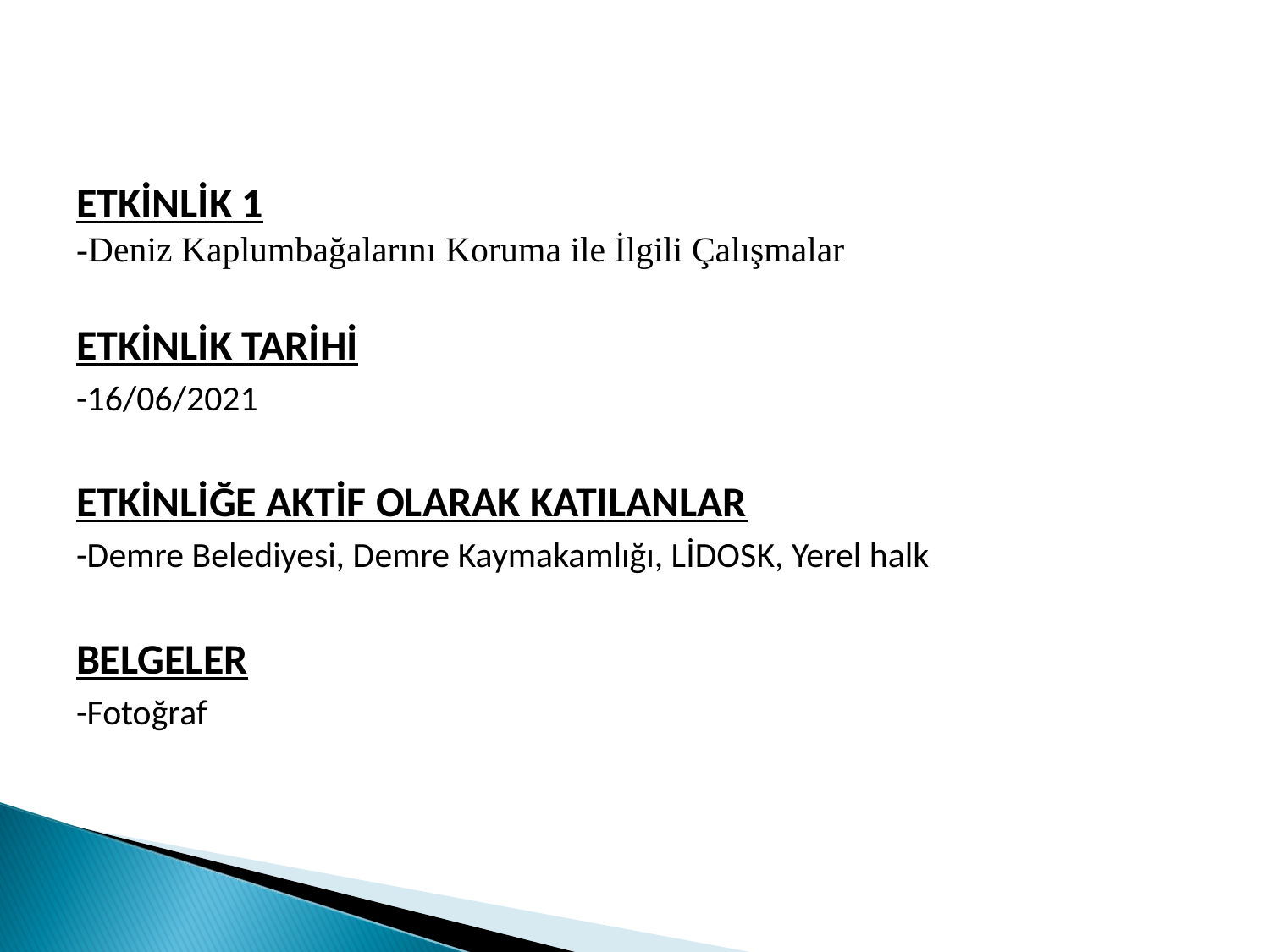

ETKİNLİK 1
-Deniz Kaplumbağalarını Koruma ile İlgili Çalışmalar

ETKİNLİK TARİHİ
-16/06/2021

ETKİNLİĞE AKTİF OLARAK KATILANLAR
-Demre Belediyesi, Demre Kaymakamlığı, LİDOSK, Yerel halk

BELGELER
-Fotoğraf